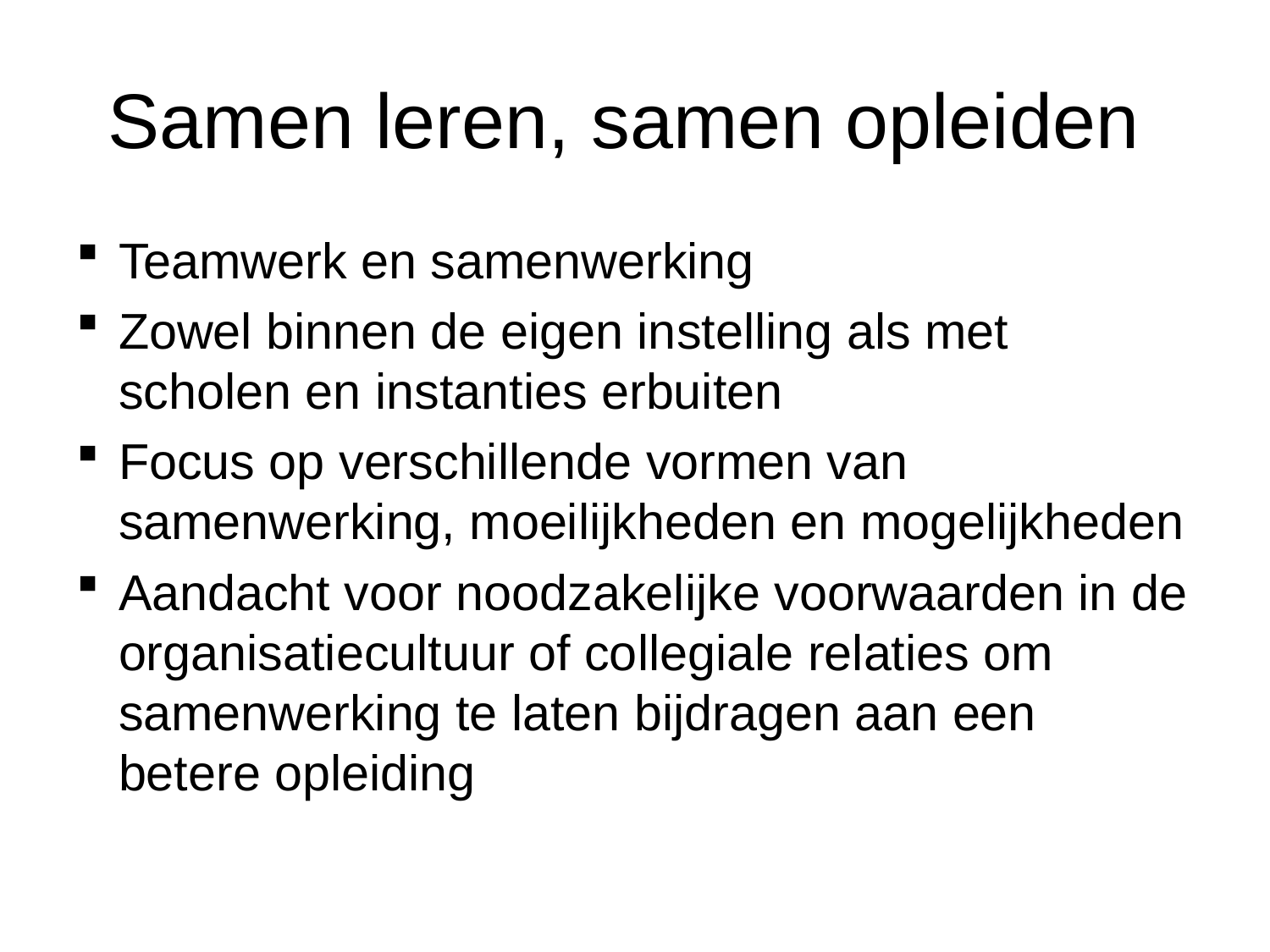

# Samen leren, samen opleiden
Teamwerk en samenwerking
Zowel binnen de eigen instelling als met scholen en instanties erbuiten
Focus op verschillende vormen van samenwerking, moeilijkheden en mogelijkheden
Aandacht voor noodzakelijke voorwaarden in de organisatiecultuur of collegiale relaties om samenwerking te laten bijdragen aan een betere opleiding